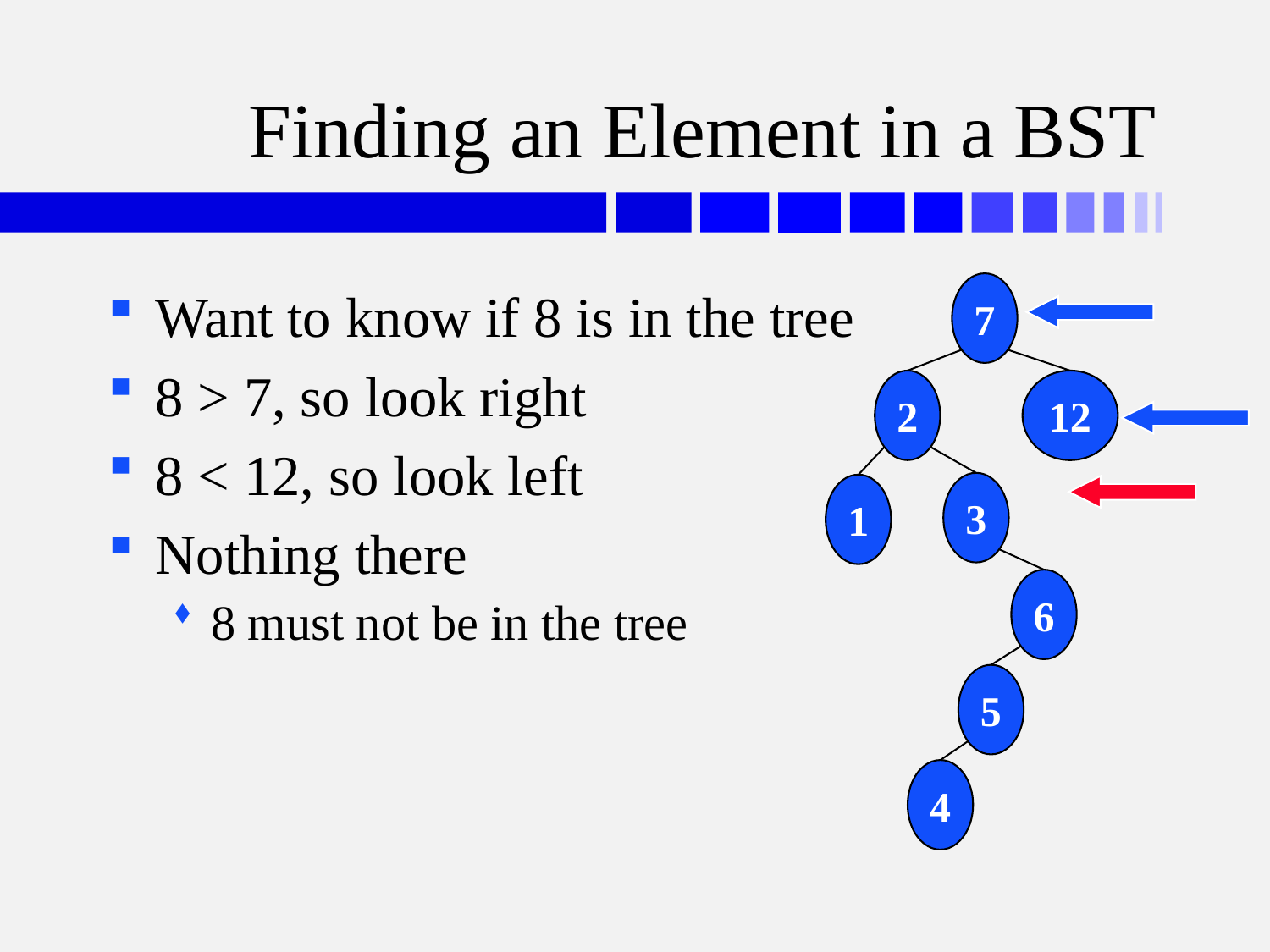

# Finding an Element in a BST
Want to know if 8 is in the tree
8 > 7, so look right
8 < 12, so look left
Nothing there
8 must not be in the tree
7

2
12

3

1
6
5
4